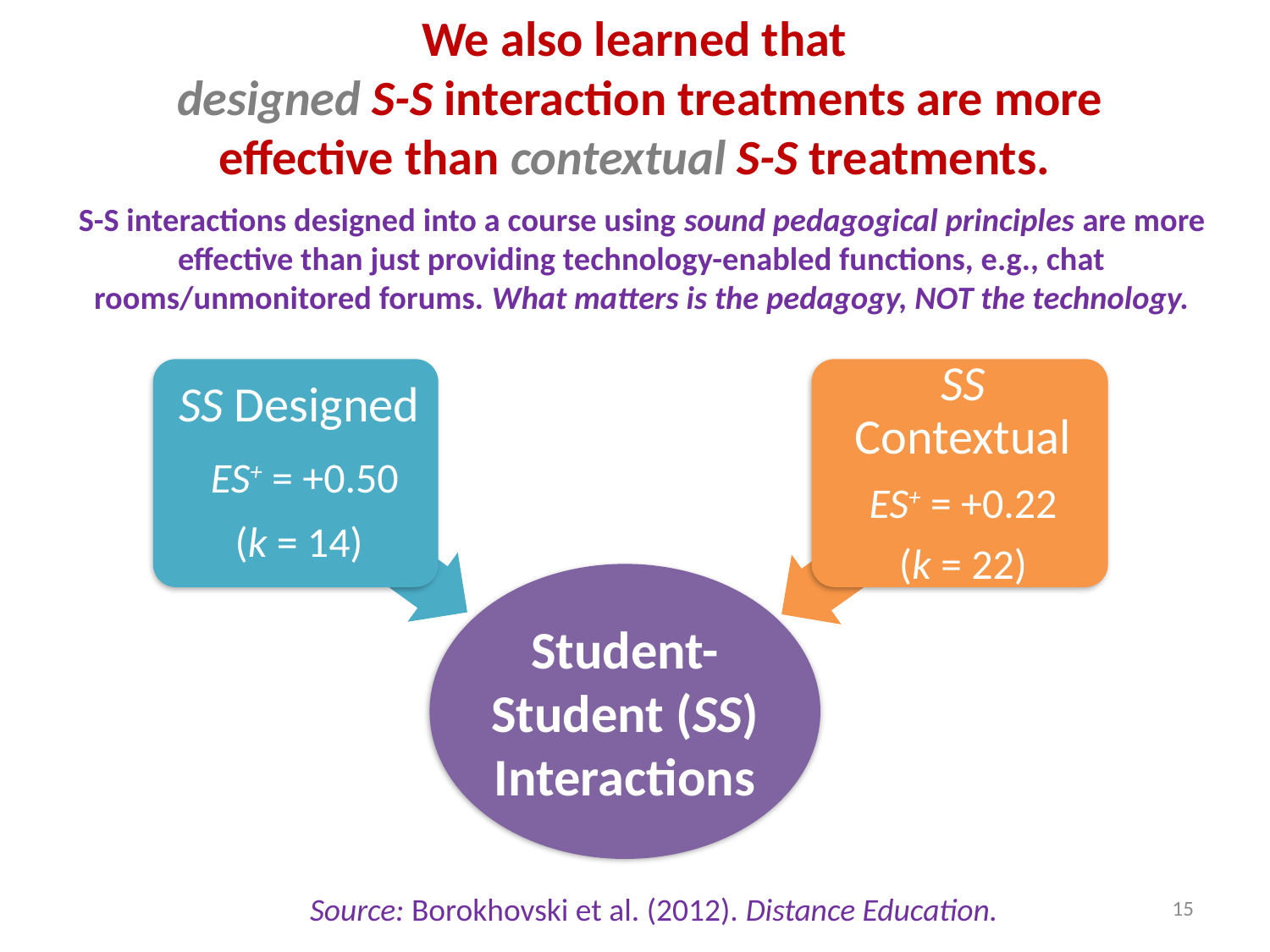

We also learned that
 designed S-S interaction treatments are more effective than contextual S-S treatments.
S-S interactions designed into a course using sound pedagogical principles are more effective than just providing technology-enabled functions, e.g., chat rooms/unmonitored forums. What matters is the pedagogy, NOT the technology.
Student-Student (SS) Interactions
SS Designed
 ES+ = +0.50
(k = 14)
SS Contextual
ES+ = +0.22
(k = 22)
15
Source: Borokhovski et al. (2012). Distance Education.